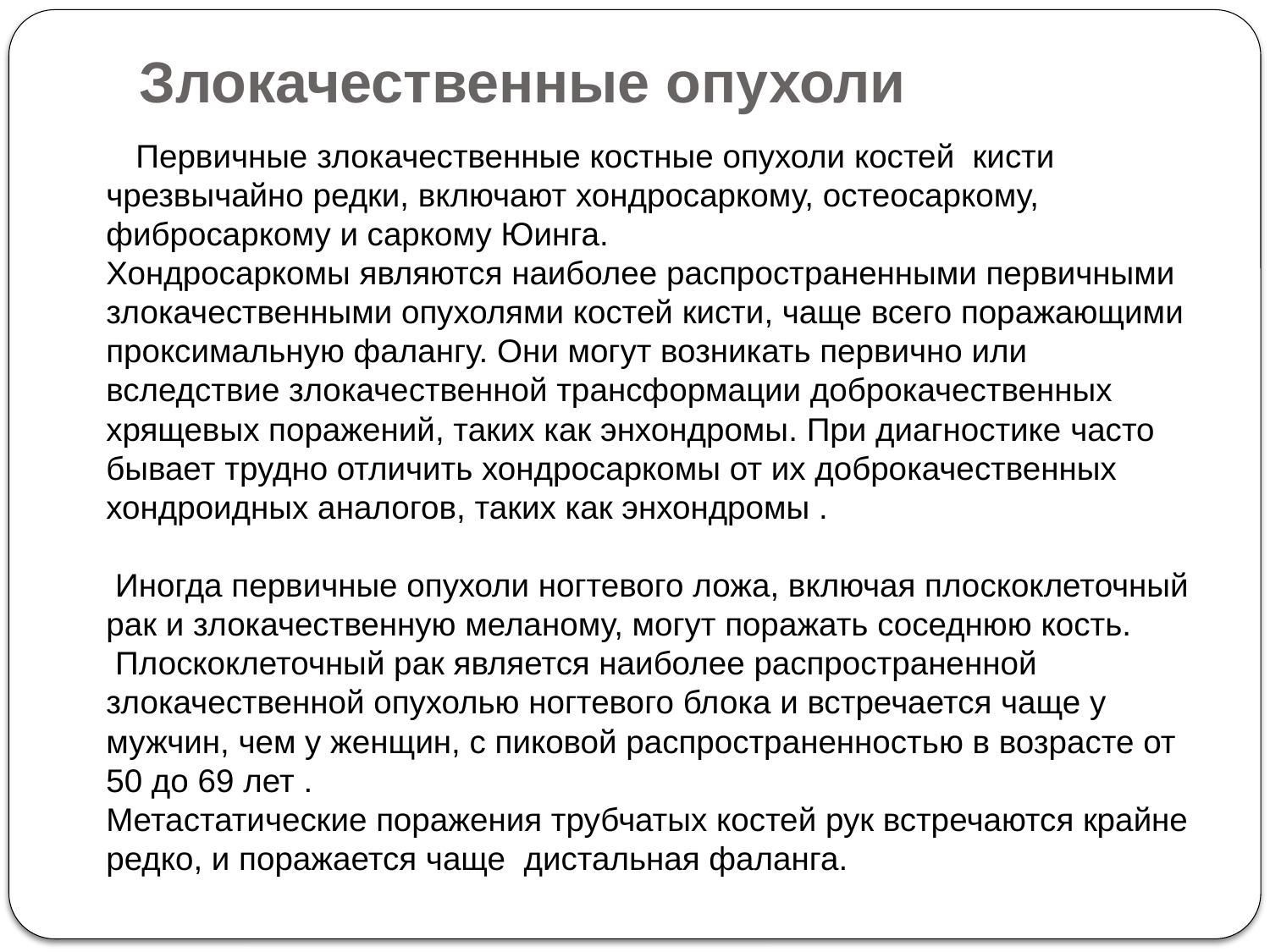

# Злокачественные опухоли
       Первичные злокачественные костные опухоли костей  кисти чрезвычайно редки, включают хондросаркому, остеосаркому, фибросаркому и саркому Юинга.
Хондросаркомы являются наиболее распространенными первичными злокачественными опухолями костей кисти, чаще всего поражающими проксимальную фалангу. Они могут возникать первично или вследствие злокачественной трансформации доброкачественных хрящевых поражений, таких как энхондромы. При диагностике часто бывает трудно отличить хондросаркомы от их доброкачественных хондроидных аналогов, таких как энхондромы .  
 Иногда первичные опухоли ногтевого ложа, включая плоскоклеточный рак и злокачественную меланому, могут поражать соседнюю кость.  Плоскоклеточный рак является наиболее распространенной злокачественной опухолью ногтевого блока и встречается чаще у мужчин, чем у женщин, с пиковой распространенностью в возрасте от 50 до 69 лет .
Метастатические поражения трубчатых костей рук встречаются крайне редко, и поражается чаще  дистальная фаланга.